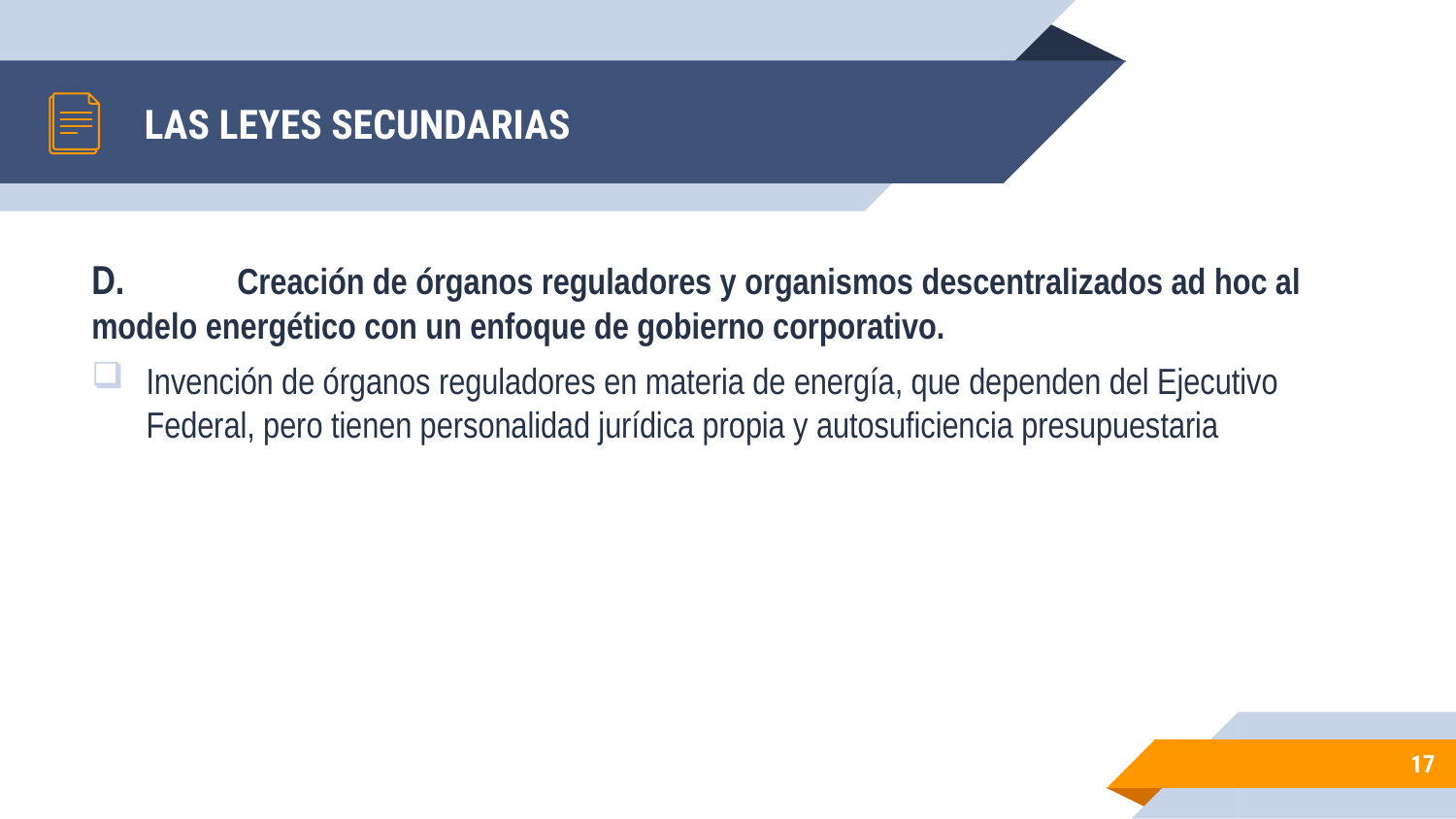

# LAS LEYES SECUNDARIAS

D.	Creación de órganos reguladores y organismos descentralizados ad hoc al modelo energético con un enfoque de gobierno corporativo.
Invención de órganos reguladores en materia de energía, que dependen del Ejecutivo Federal, pero tienen personalidad jurídica propia y autosuficiencia presupuestaria

17